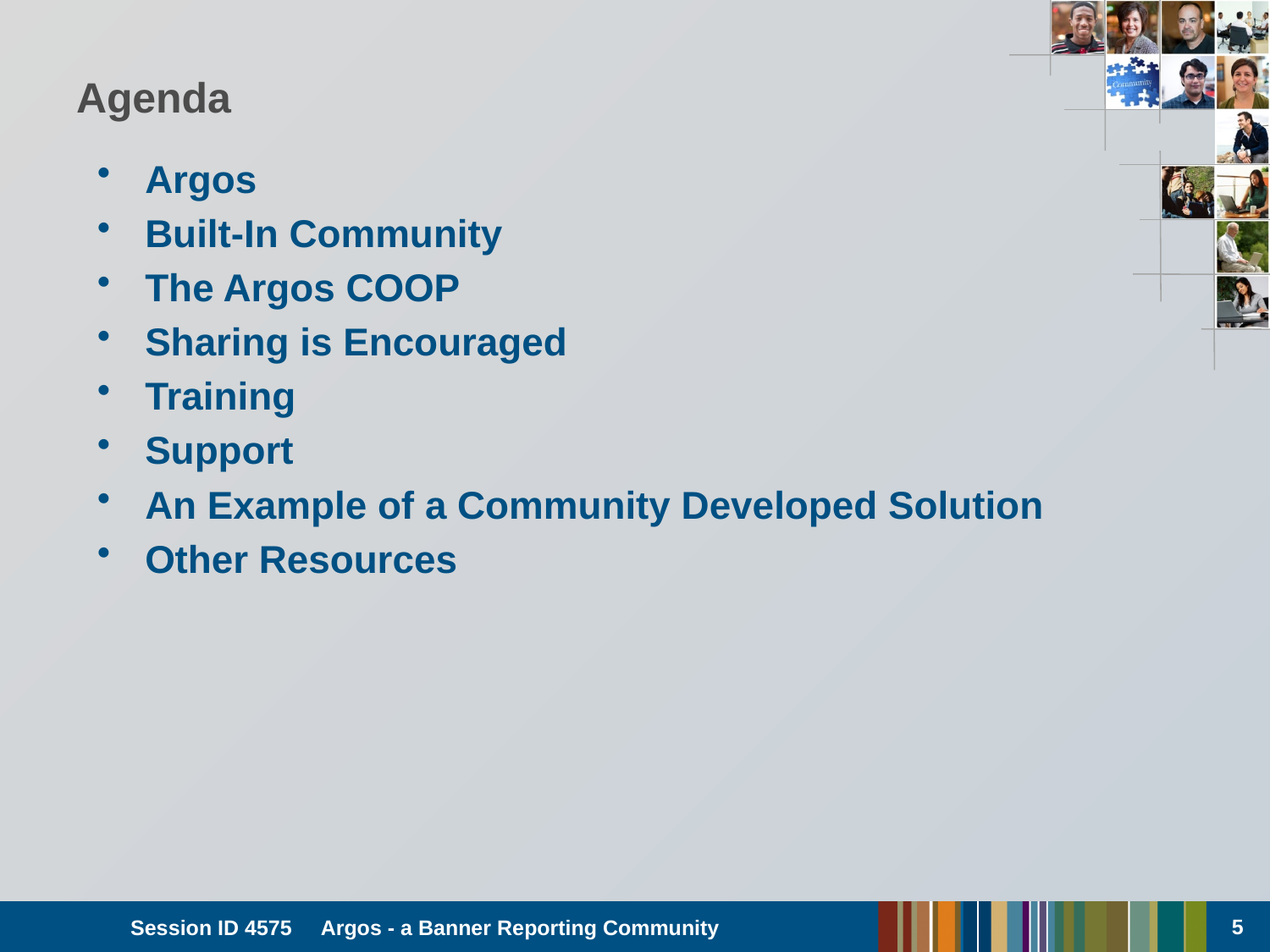

# Agenda
Argos
Built-In Community
The Argos COOP
Sharing is Encouraged
Training
Support
An Example of a Community Developed Solution
Other Resources
5
Session ID 4575     Argos - a Banner Reporting Community